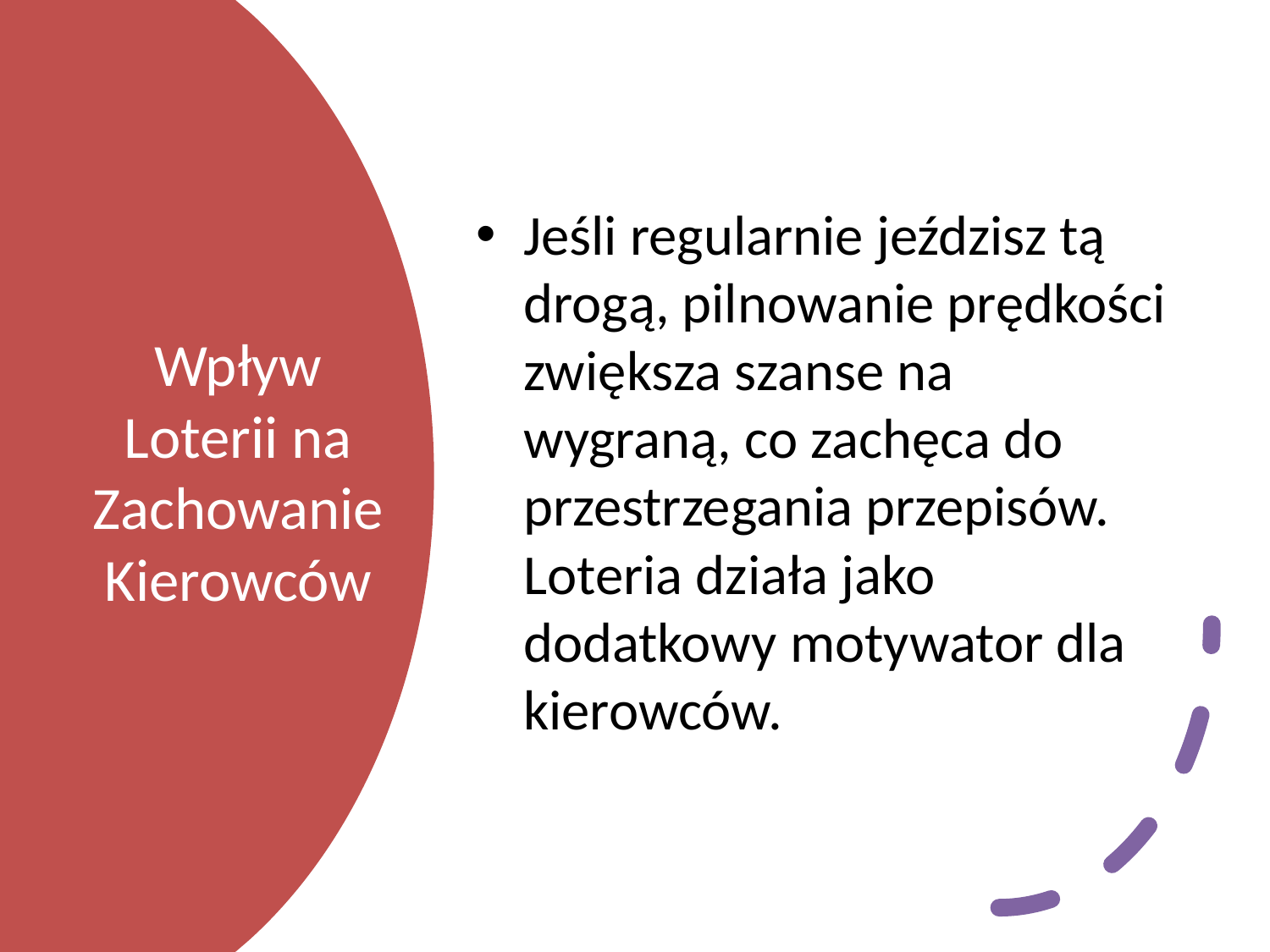

Jeśli regularnie jeździsz tą drogą, pilnowanie prędkości zwiększa szanse na wygraną, co zachęca do przestrzegania przepisów. Loteria działa jako dodatkowy motywator dla kierowców.
# Wpływ Loterii na Zachowanie Kierowców